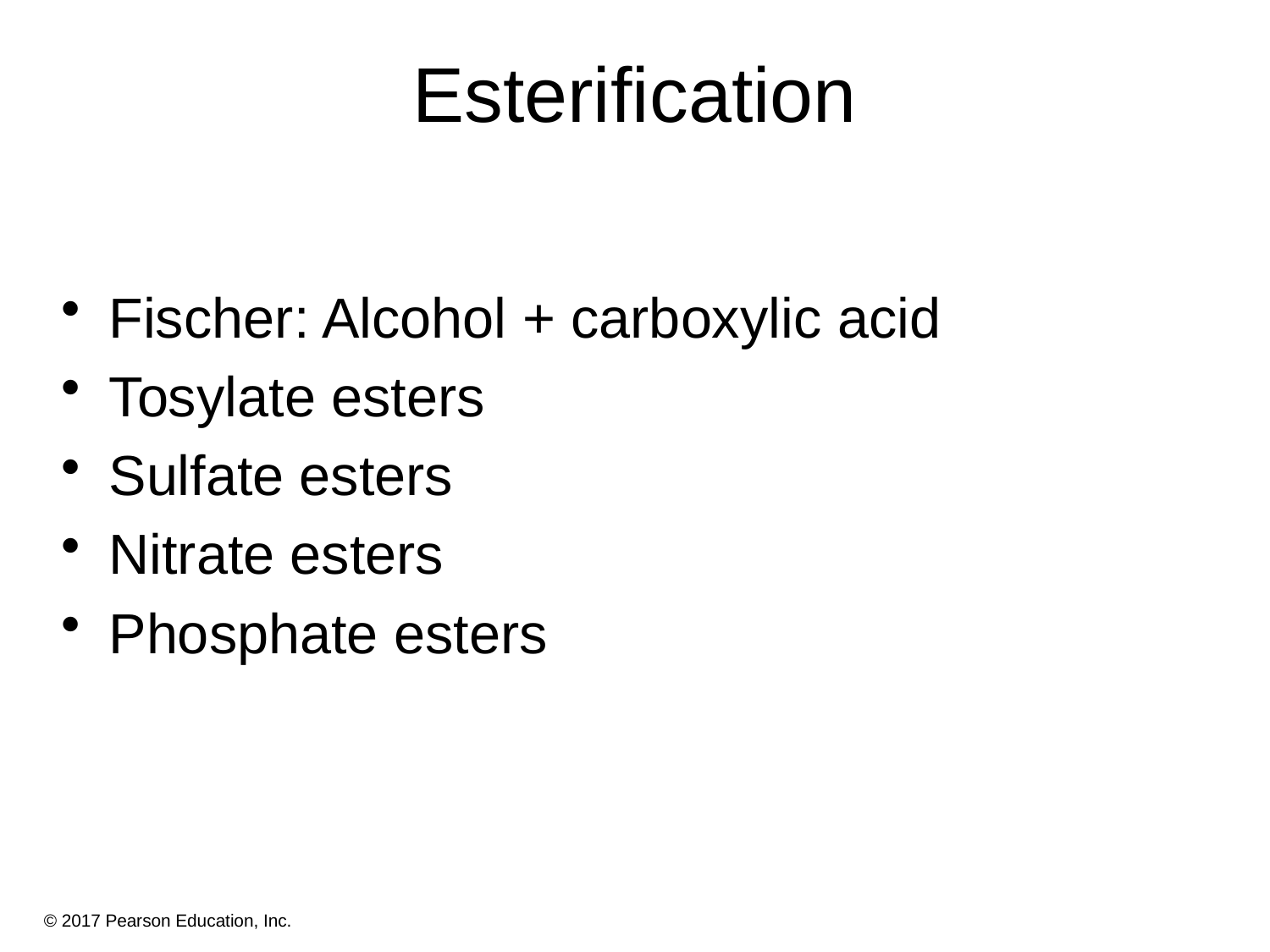

# Esterification
Fischer: Alcohol + carboxylic acid
Tosylate esters
Sulfate esters
Nitrate esters
Phosphate esters